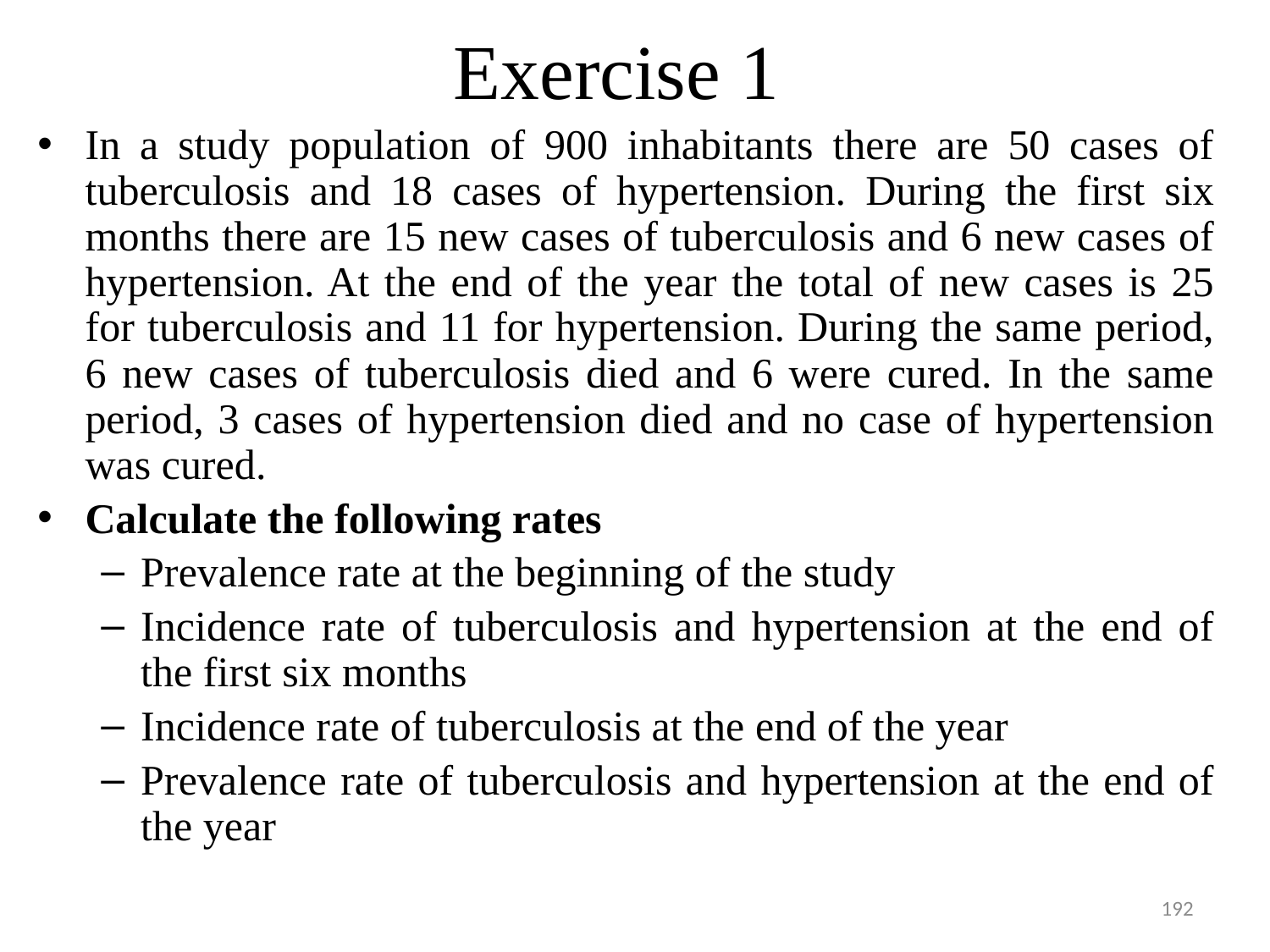

# Exercise 1
In a study population of 900 inhabitants there are 50 cases of tuberculosis and 18 cases of hypertension. During the first six months there are 15 new cases of tuberculosis and 6 new cases of hypertension. At the end of the year the total of new cases is 25 for tuberculosis and 11 for hypertension. During the same period, 6 new cases of tuberculosis died and 6 were cured. In the same period, 3 cases of hypertension died and no case of hypertension was cured.
Calculate the following rates
Prevalence rate at the beginning of the study
Incidence rate of tuberculosis and hypertension at the end of the first six months
Incidence rate of tuberculosis at the end of the year
Prevalence rate of tuberculosis and hypertension at the end of the year

192